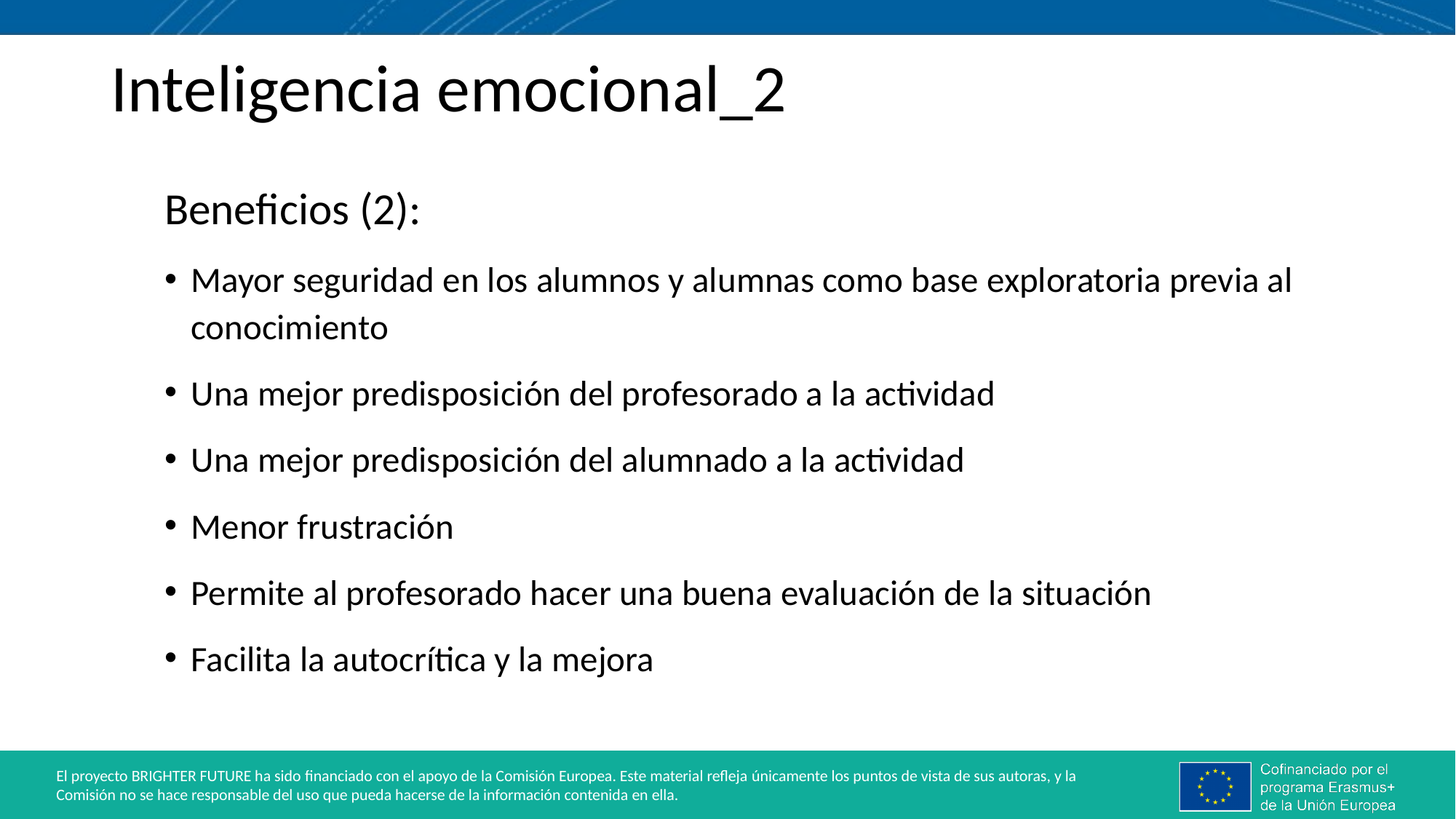

# Inteligencia emocional_2
Beneficios (2):
Mayor seguridad en los alumnos y alumnas como base exploratoria previa al conocimiento
Una mejor predisposición del profesorado a la actividad
Una mejor predisposición del alumnado a la actividad
Menor frustración
Permite al profesorado hacer una buena evaluación de la situación
Facilita la autocrítica y la mejora